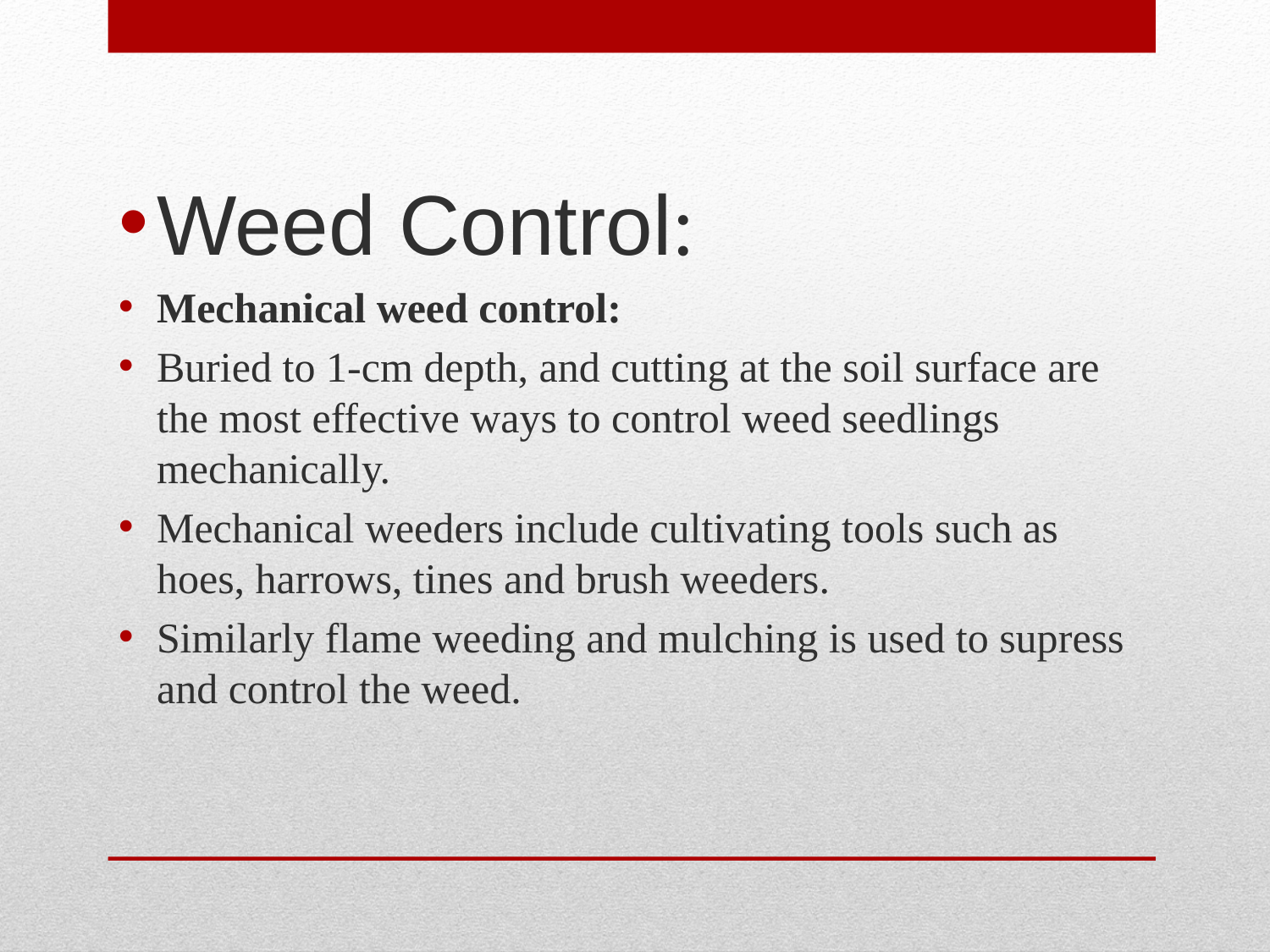

Weed Control:
Mechanical weed control:
Buried to 1-cm depth, and cutting at the soil surface are the most effective ways to control weed seedlings mechanically.
Mechanical weeders include cultivating tools such as hoes, harrows, tines and brush weeders.
Similarly flame weeding and mulching is used to supress and control the weed.